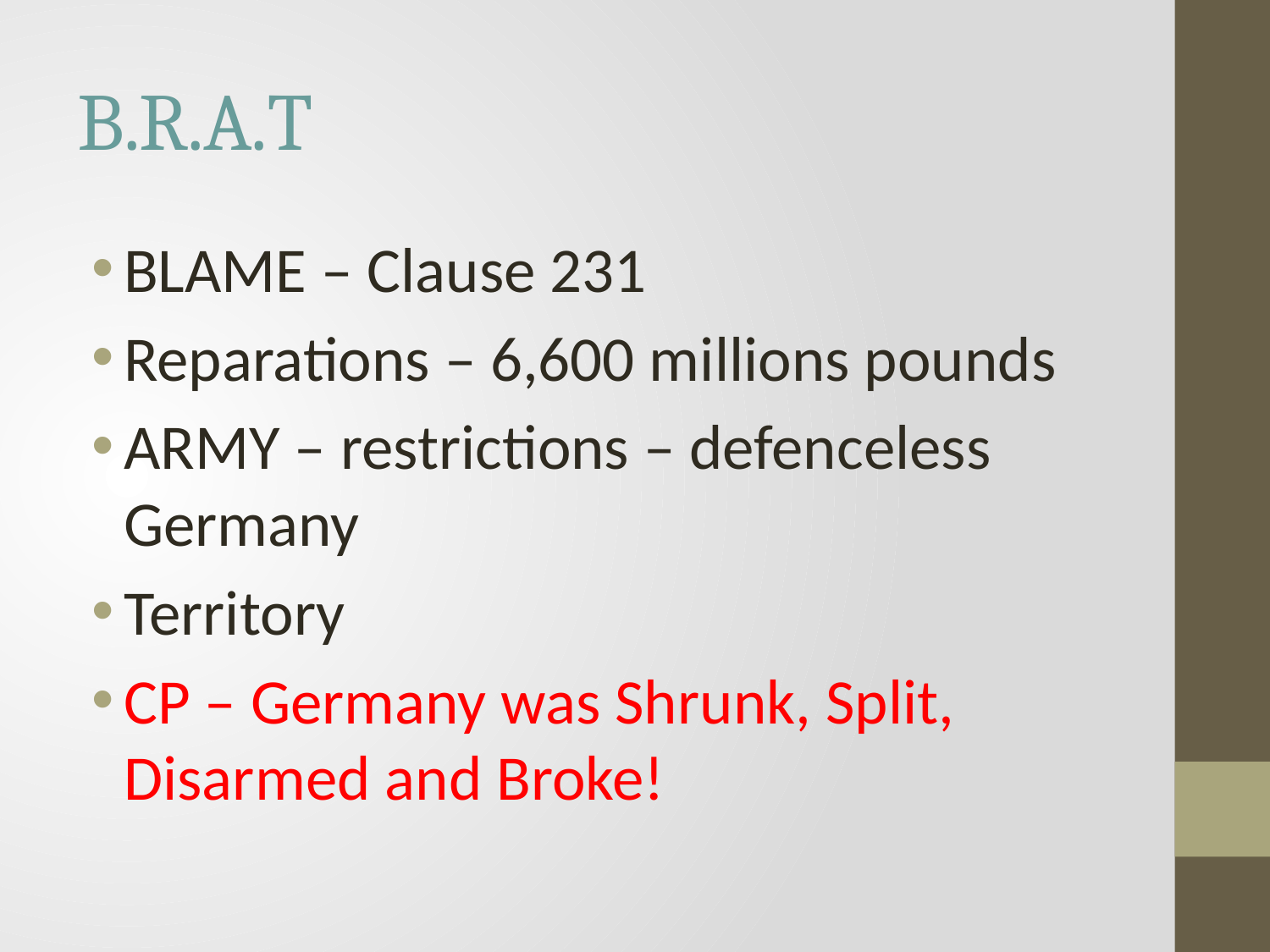

# B.R.A.T
BLAME – Clause 231
Reparations – 6,600 millions pounds
ARMY – restrictions – defenceless Germany
Territory
CP – Germany was Shrunk, Split, Disarmed and Broke!